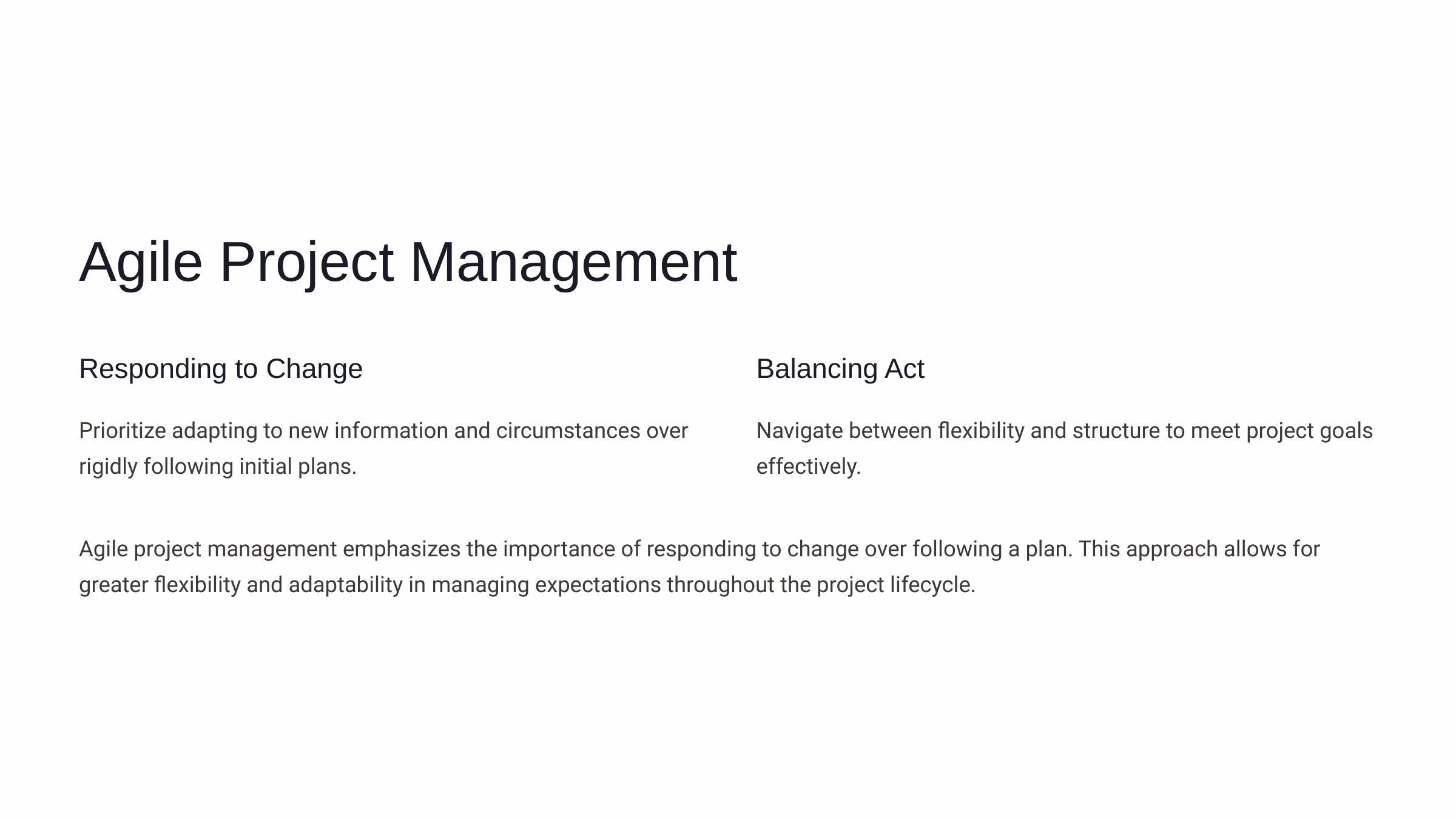

Agile Project Management
Responding to Change
Balancing Act
Prioritize adapting to new information and circumstances over rigidly following initial plans.
Navigate between flexibility and structure to meet project goals effectively.
Agile project management emphasizes the importance of responding to change over following a plan. This approach allows for greater flexibility and adaptability in managing expectations throughout the project lifecycle.